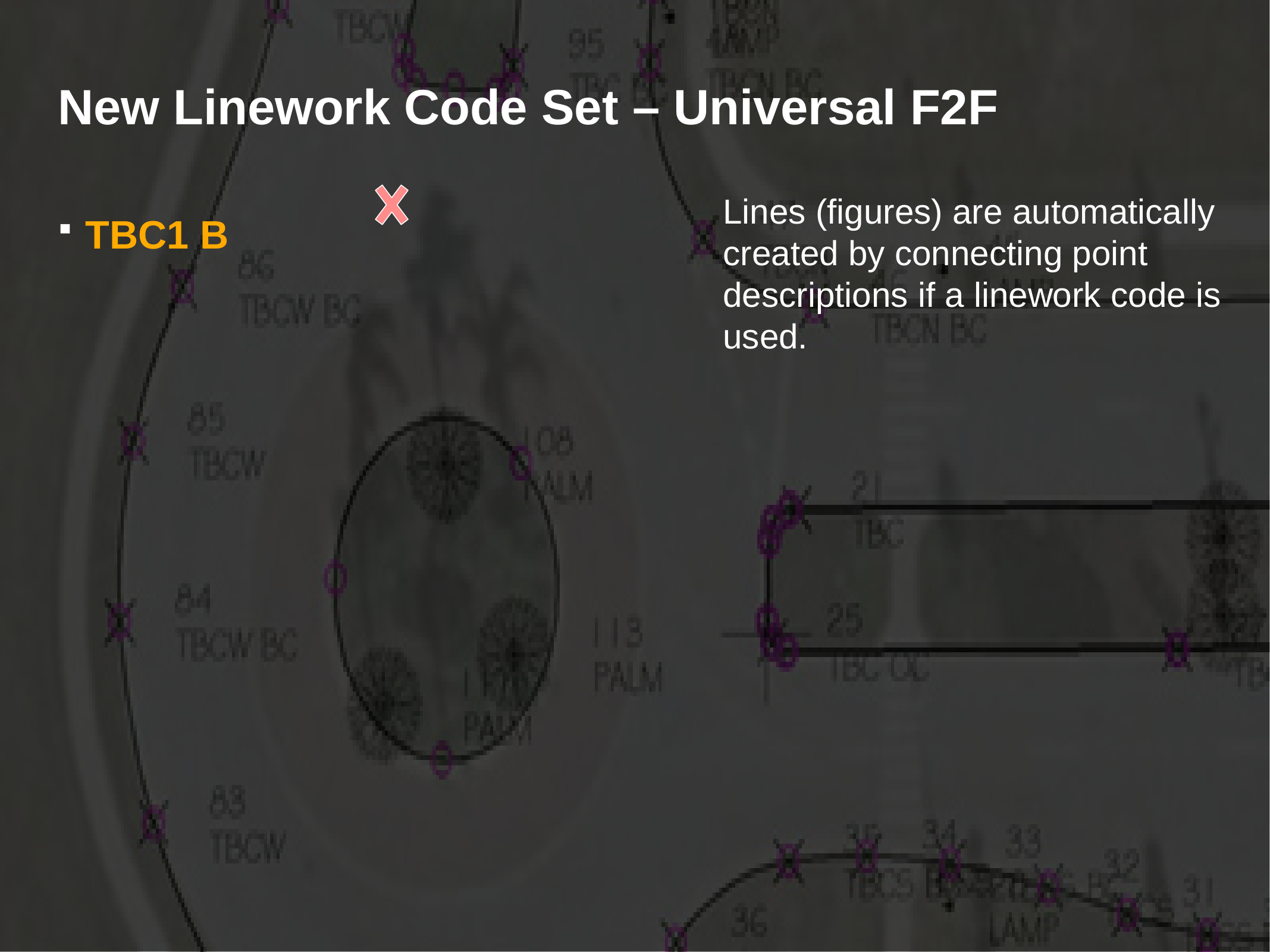

# New Linework Code Set – Universal F2F

Lines (figures) are automatically created by connecting point descriptions if a linework code is used.
TBC1 B